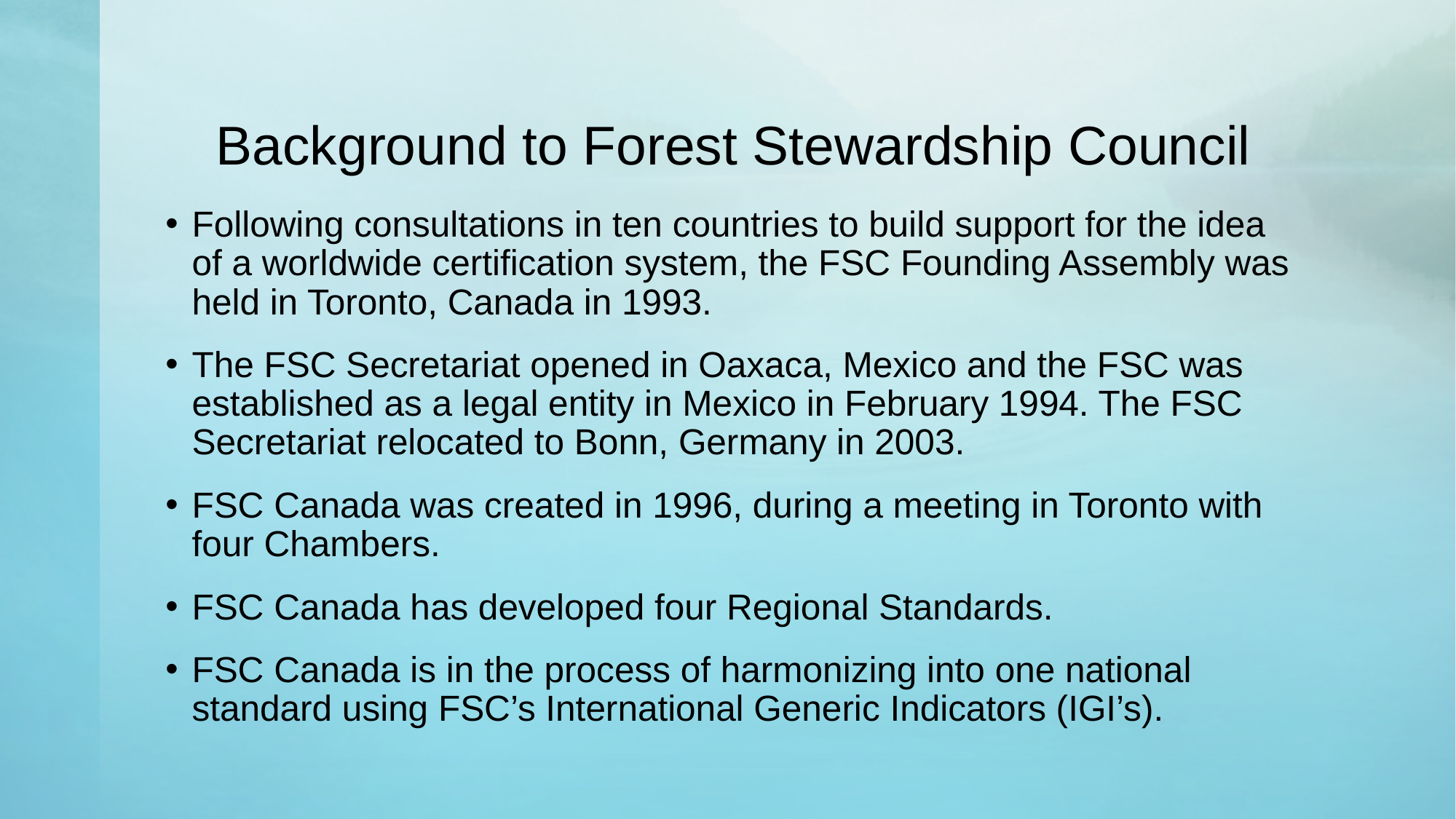

# Background to Forest Stewardship Council
Following consultations in ten countries to build support for the idea of a worldwide certification system, the FSC Founding Assembly was held in Toronto, Canada in 1993.
The FSC Secretariat opened in Oaxaca, Mexico and the FSC was established as a legal entity in Mexico in February 1994. The FSC Secretariat relocated to Bonn, Germany in 2003.
FSC Canada was created in 1996, during a meeting in Toronto with four Chambers.
FSC Canada has developed four Regional Standards.
FSC Canada is in the process of harmonizing into one national standard using FSC’s International Generic Indicators (IGI’s).